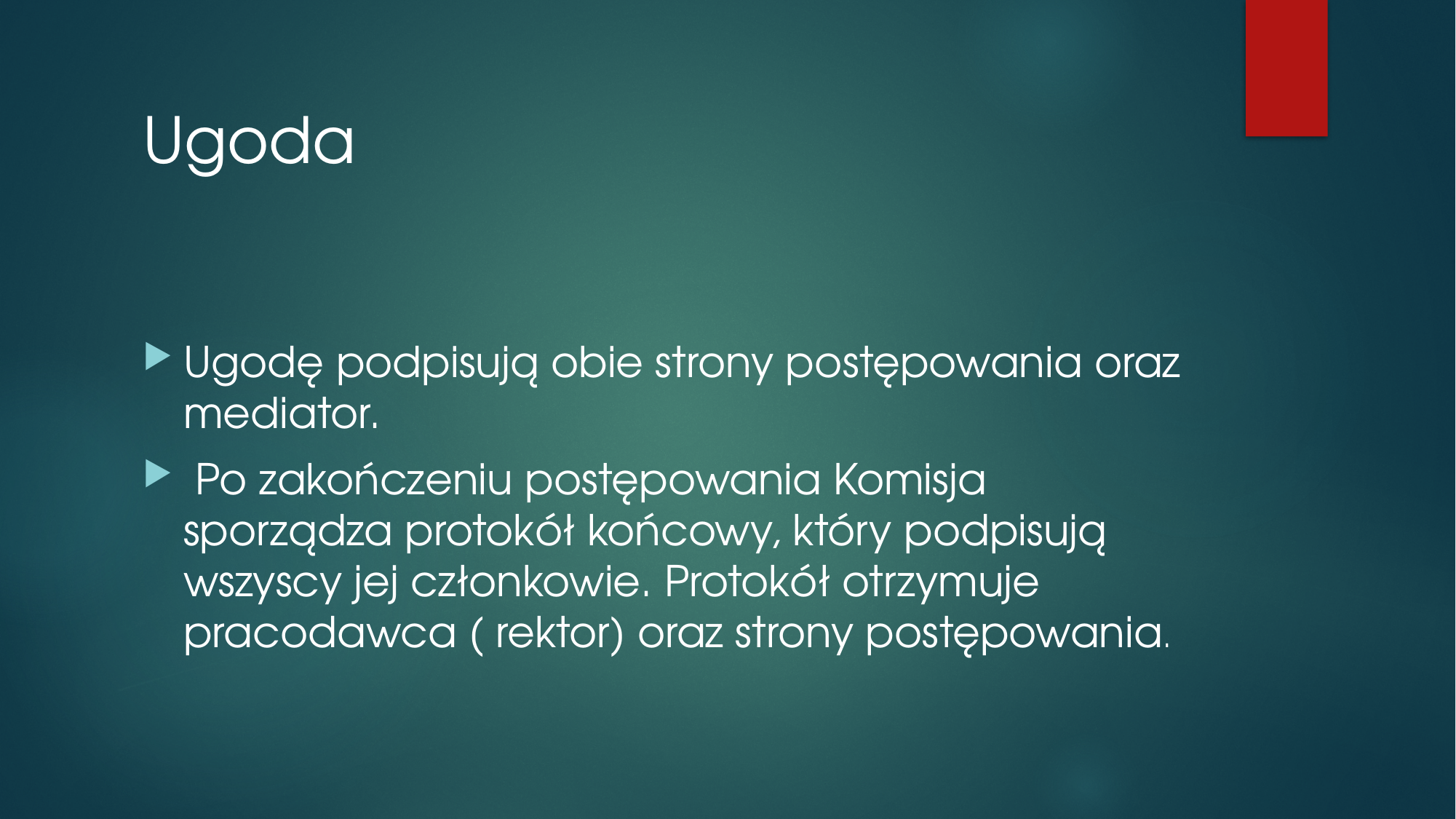

# Ugoda
Ugodę podpisują obie strony postępowania oraz mediator.
 Po zakończeniu postępowania Komisja sporządza protokół końcowy, który podpisują wszyscy jej członkowie. Protokół otrzymuje pracodawca ( rektor) oraz strony postępowania.